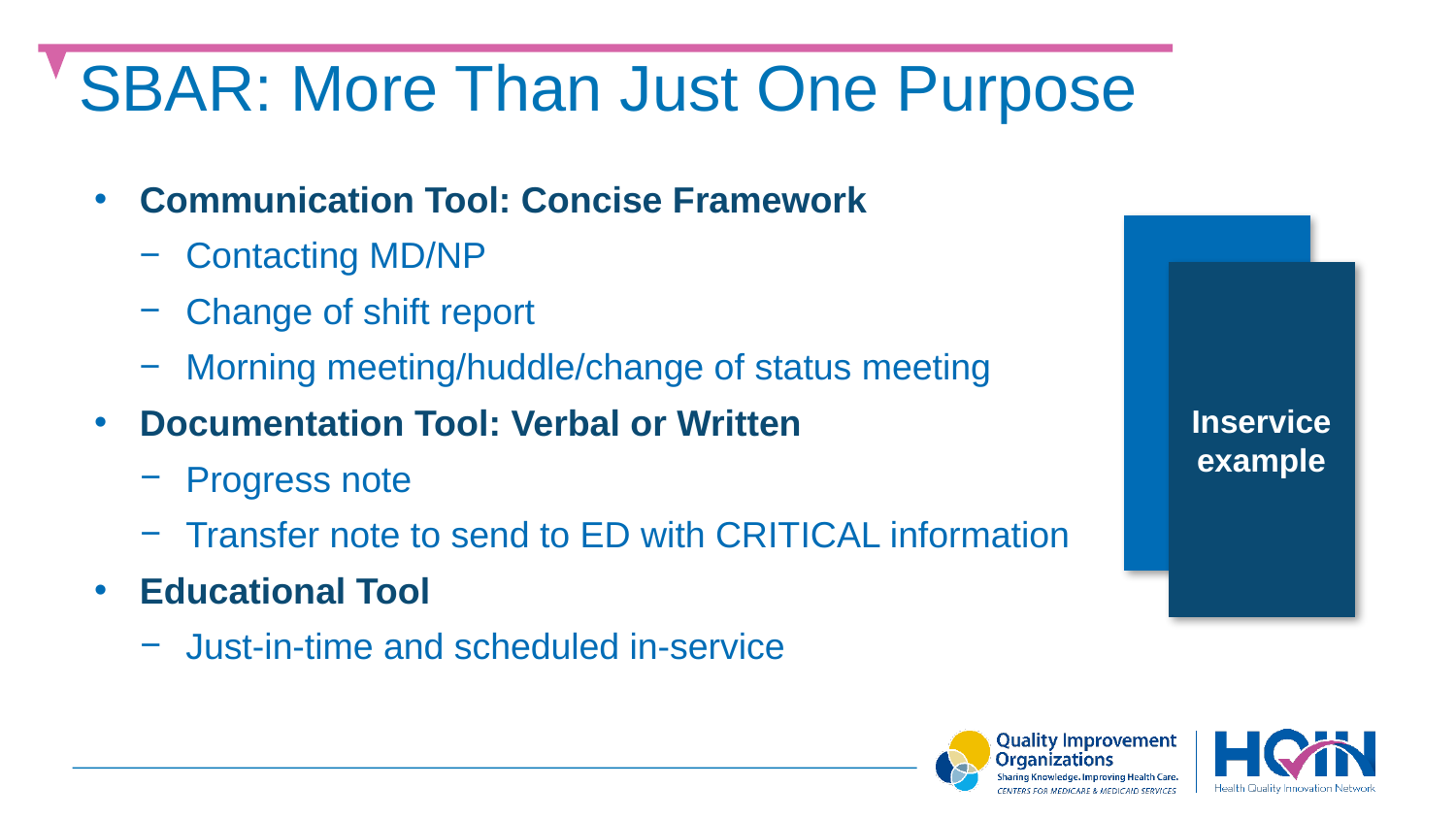

SBAR: More Than Just One Purpose
Communication Tool: Concise Framework
Contacting MD/NP
Change of shift report
Morning meeting/huddle/change of status meeting
Documentation Tool: Verbal or Written
Progress note
Transfer note to send to ED with CRITICAL information
Educational Tool
Just-in-time and scheduled in-service

Inservice example